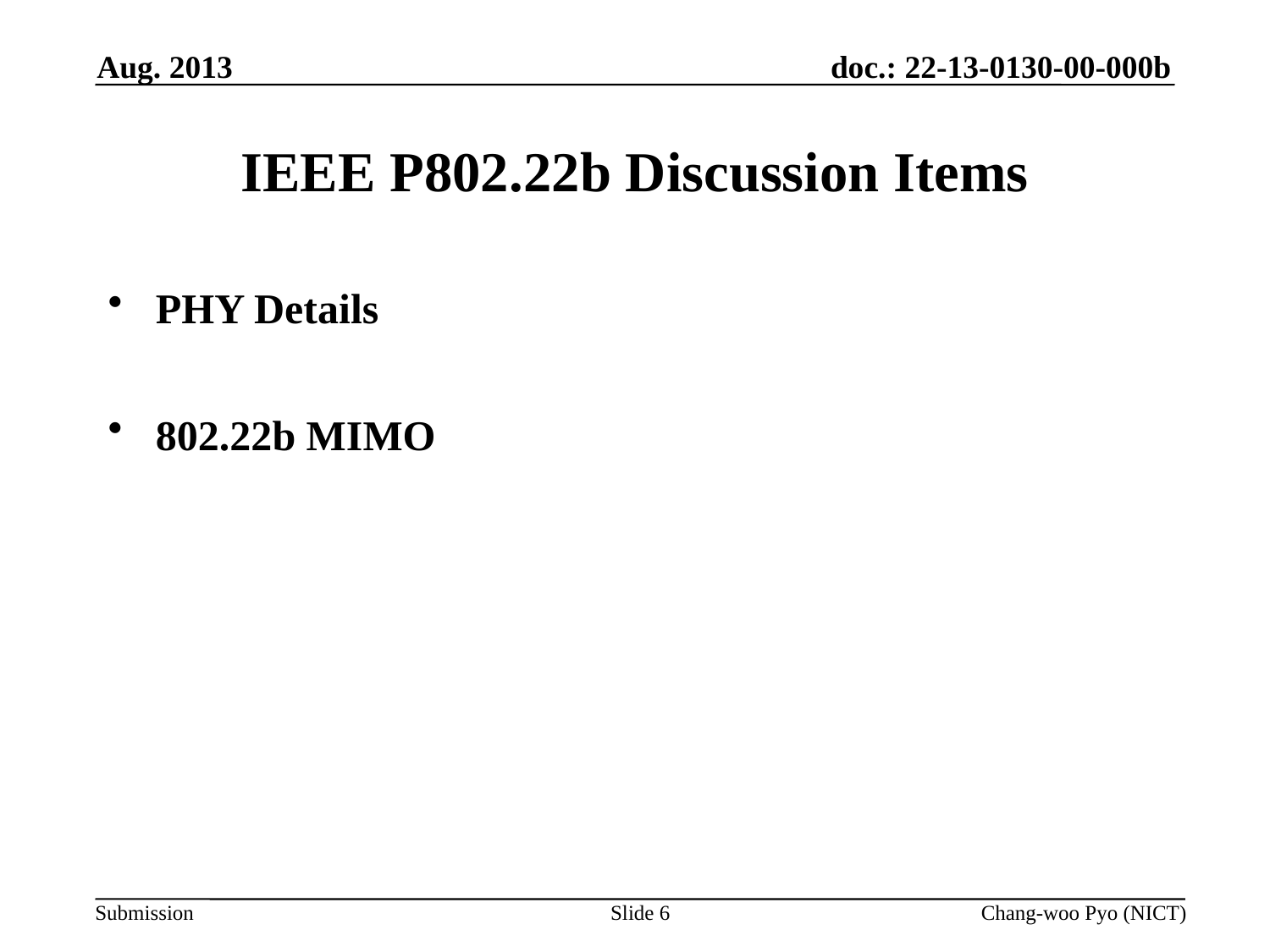

Aug. 2013
# IEEE P802.22b Discussion Items
PHY Details

802.22b MIMO
Slide 6
Chang-woo Pyo (NICT)